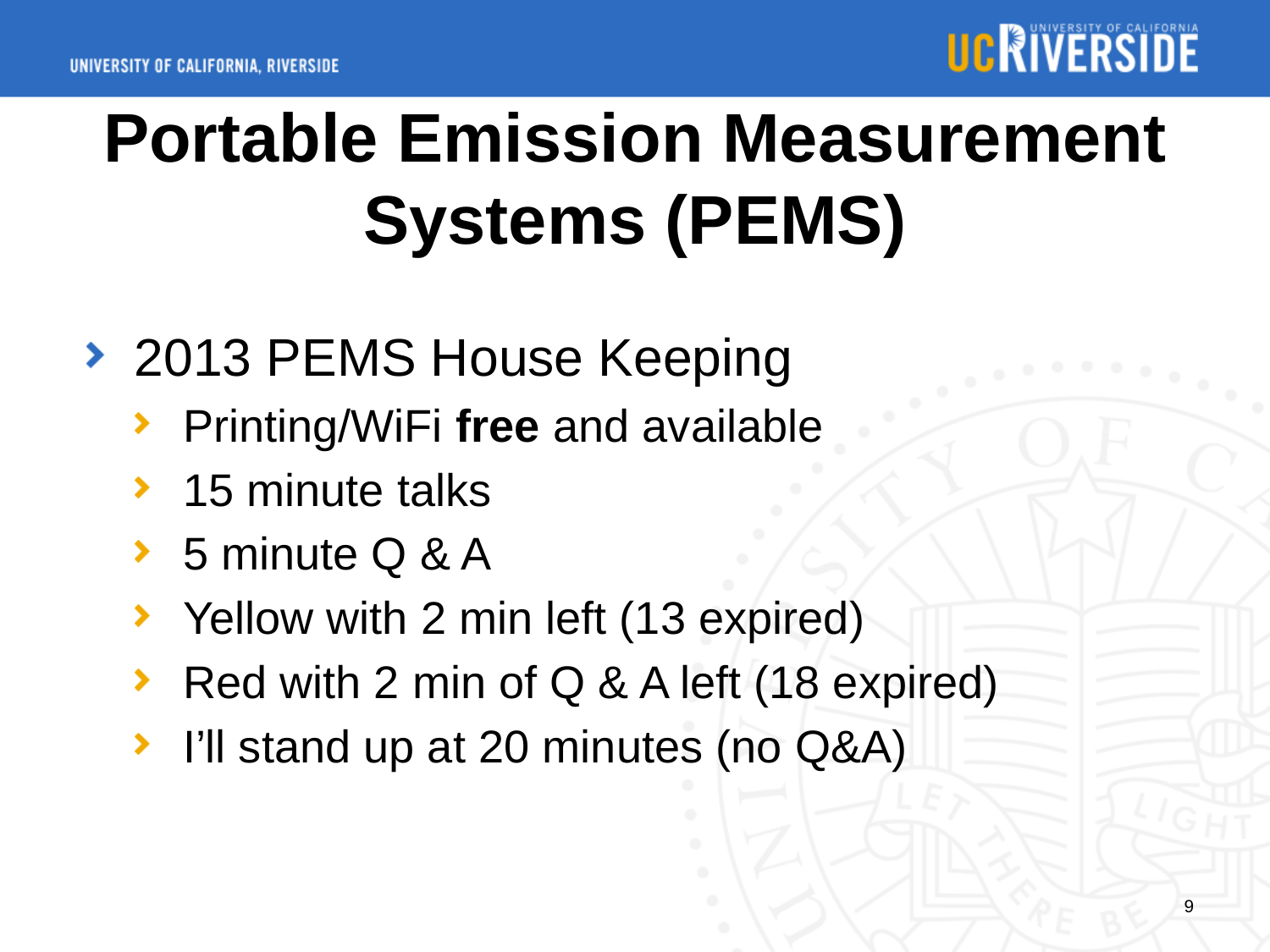

# Portable Emission Measurement Systems (PEMS)
2013 PEMS House Keeping
Printing/WiFi free and available
15 minute talks
5 minute Q & A
Yellow with 2 min left (13 expired)
Red with 2 min of Q & A left (18 expired)
I’ll stand up at 20 minutes (no Q&A)
9